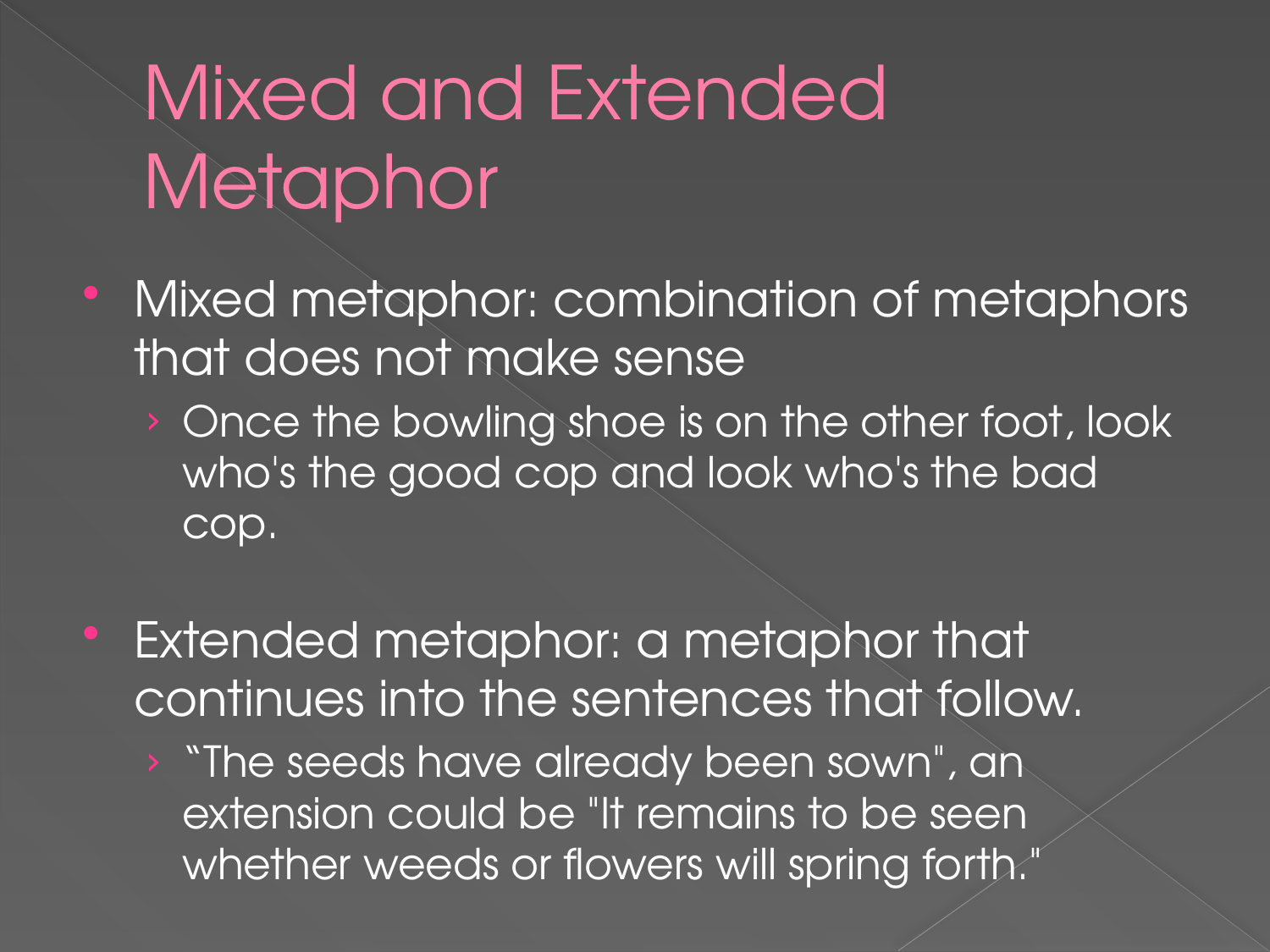

# Mixed and Extended Metaphor
Mixed metaphor: combination of metaphors that does not make sense
Once the bowling shoe is on the other foot, look who's the good cop and look who's the bad cop.
Extended metaphor: a metaphor that continues into the sentences that follow.
“The seeds have already been sown", an extension could be "It remains to be seen whether weeds or flowers will spring forth."